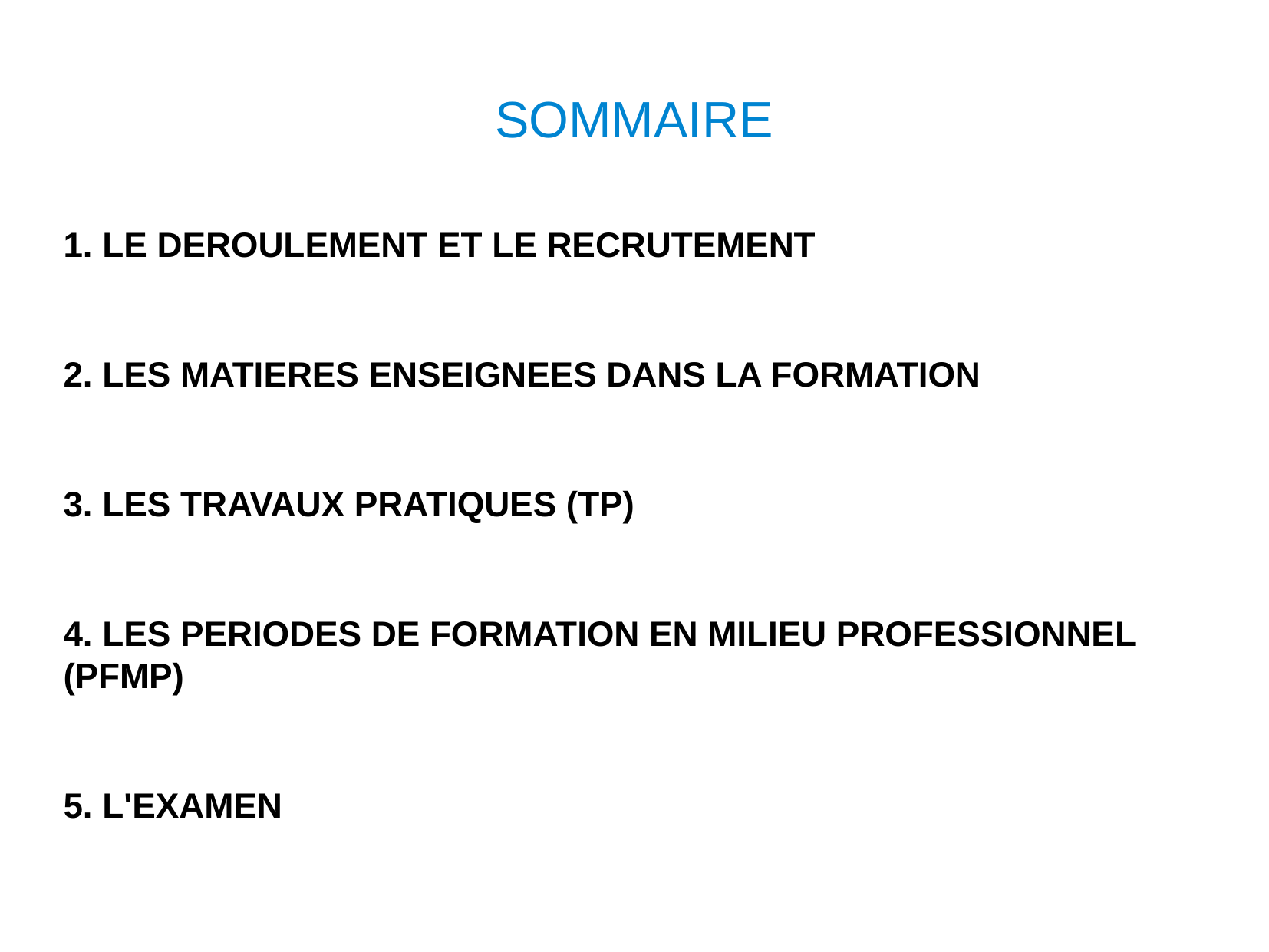

SOMMAIRE
1. LE DEROULEMENT ET LE RECRUTEMENT

2. LES MATIERES ENSEIGNEES DANS LA FORMATION

3. LES TRAVAUX PRATIQUES (TP)

4. LES PERIODES DE FORMATION EN MILIEU PROFESSIONNEL (PFMP)

5. L'EXAMEN